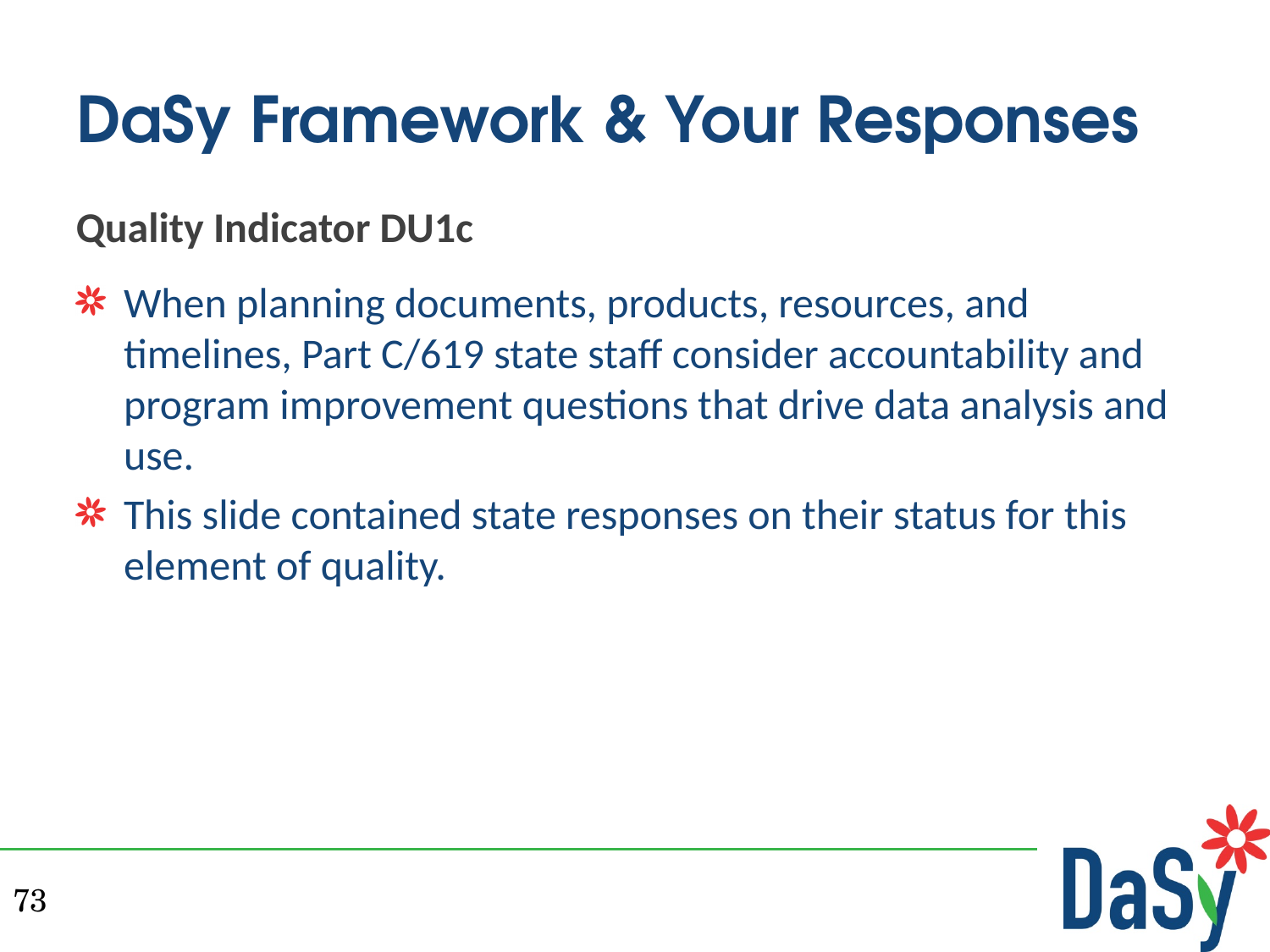

# DaSy Framework & Your Responses
Quality Indicator DU1c
When planning documents, products, resources, and timelines, Part C/619 state staff consider accountability and program improvement questions that drive data analysis and use.
This slide contained state responses on their status for this element of quality.

73